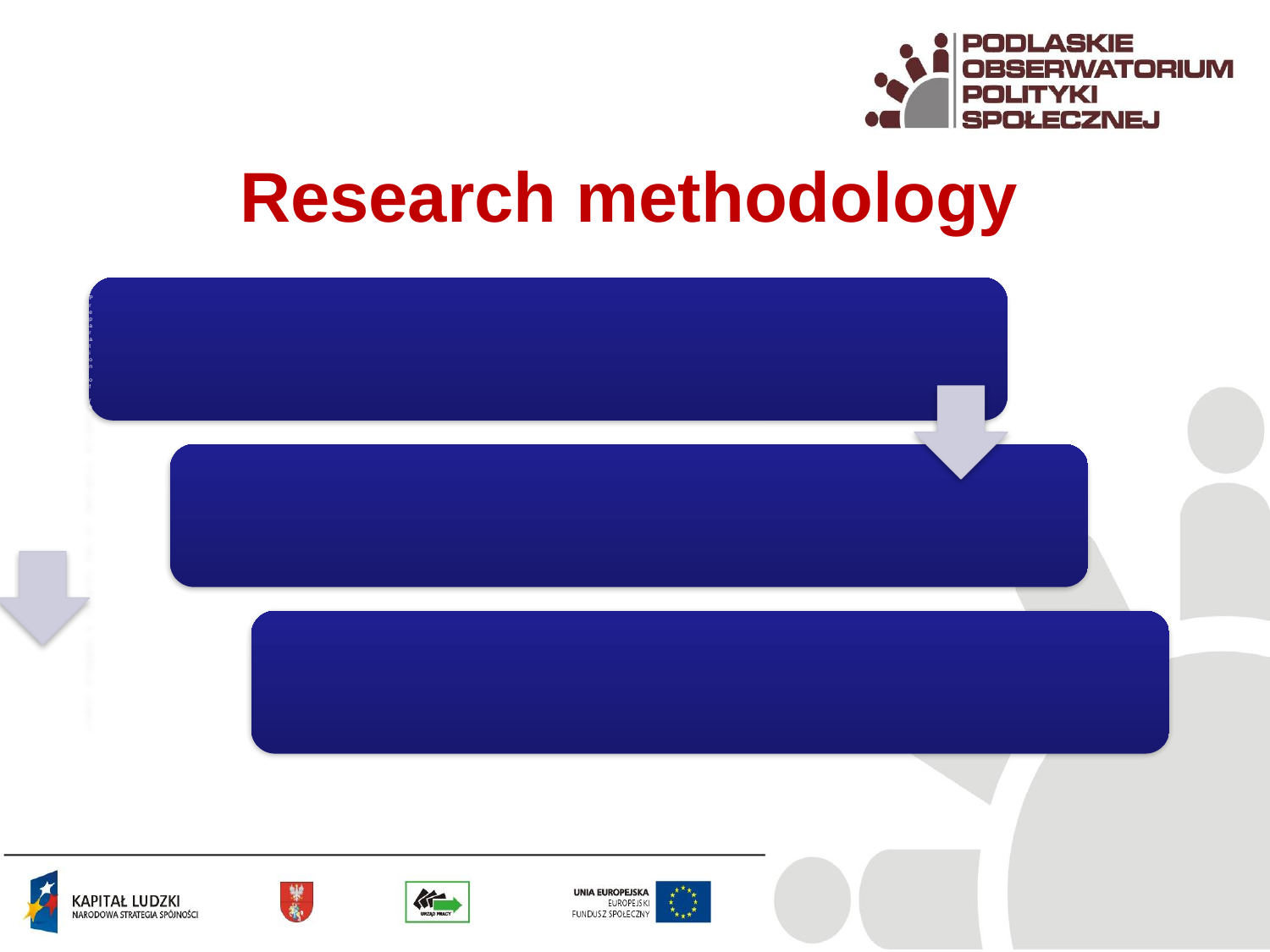

# Research methodology
Desk Research
Preparation of research findings in the form of a summary report